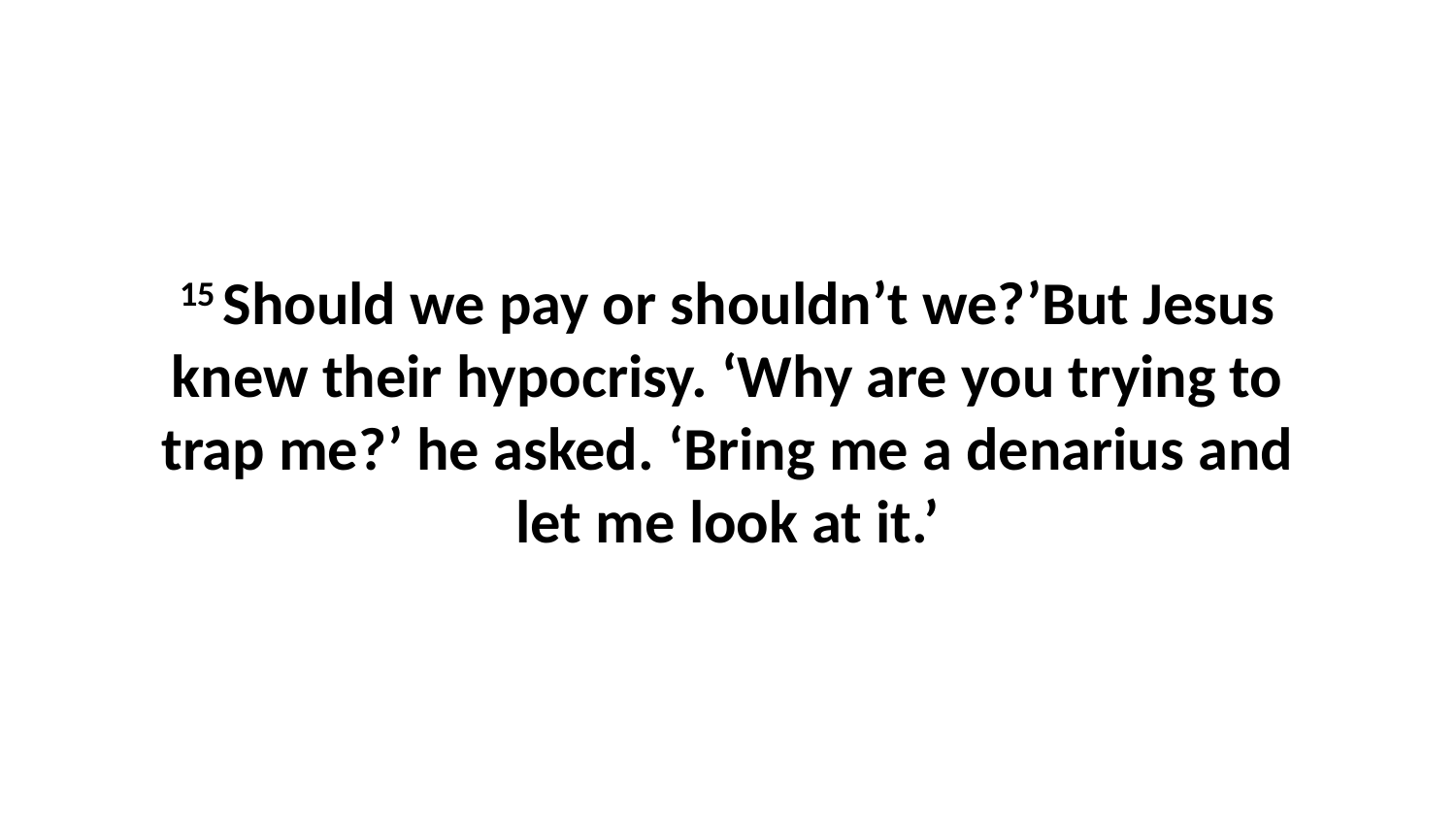

15 Should we pay or shouldn’t we?’But Jesus knew their hypocrisy. ‘Why are you trying to trap me?’ he asked. ‘Bring me a denarius and let me look at it.’